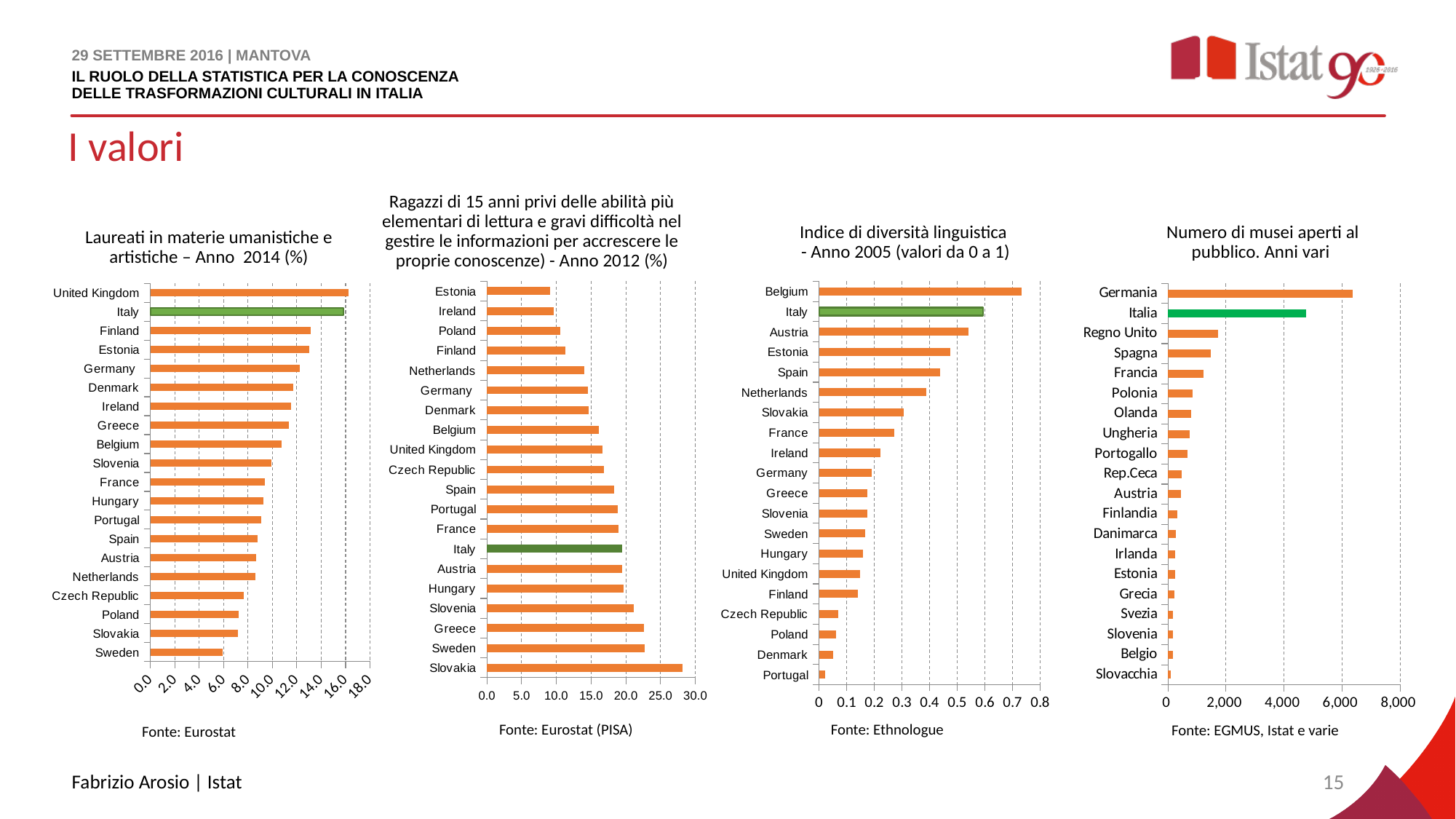

# I valori
Ragazzi di 15 anni privi delle abilità più elementari di lettura e gravi difficoltà nel gestire le informazioni per accrescere le proprie conoscenze) - Anno 2012 (%)
Indice di diversità linguistica
- Anno 2005 (valori da 0 a 1)
Numero di musei aperti al pubblico. Anni vari
Laureati in materie umanistiche e artistiche – Anno  2014 (%)

### Chart

| Category |  |
|---|---|
| Slovakia | 28.2 |
| Sweden | 22.7 |
| Greece | 22.6 |
| Slovenia | 21.1 |
| Hungary | 19.7 |
| Austria | 19.5 |
| Italy | 19.5 |
| France | 18.9 |
| Portugal | 18.8 |
| Spain | 18.3 |
| Czech Republic | 16.9 |
| United Kingdom | 16.6 |
| Belgium | 16.1 |
| Denmark | 14.6 |
| Germany  | 14.5 |
| Netherlands | 14.0 |
| Finland | 11.3 |
| Poland | 10.6 |
| Ireland | 9.6 |
| Estonia | 9.1 |

### Chart

| Category |  |
|---|---|
| Portugal | 0.022 |
| Denmark | 0.051000000000000004 |
| Poland | 0.06000000000000003 |
| Czech Republic | 0.06900000000000003 |
| Finland | 0.14 |
| United Kingdom | 0.14800000000000021 |
| Hungary | 0.15800000000000033 |
| Sweden | 0.167 |
| Slovenia | 0.17400000000000004 |
| Greece | 0.17500000000000004 |
| Germany | 0.18900000000000033 |
| Ireland | 0.223 |
| France | 0.272 |
| Slovakia | 0.3070000000000004 |
| Netherlands | 0.3890000000000007 |
| Spain | 0.4380000000000006 |
| Estonia | 0.4760000000000003 |
| Austria | 0.54 |
| Italy | 0.593 |
| Belgium | 0.7340000000000007 |

### Chart

| Category |  |
|---|---|
| Sweden | 5.93154570755727 |
| Slovakia | 7.1743662567604245 |
| Poland | 7.266090442459154 |
| Czech Republic | 7.636308050940571 |
| Netherlands | 8.623203794153017 |
| Austria | 8.674228564459058 |
| Spain | 8.794981514523338 |
| Portugal | 9.0640995220501 |
| Hungary | 9.270682398399249 |
| France | 9.387026951166211 |
| Slovenia | 9.940217391304348 |
| Belgium | 10.743272491162248 |
| Greece | 11.354924974000896 |
| Ireland | 11.515664690939882 |
| Denmark | 11.73589955299946 |
| Germany  | 12.263794804970825 |
| Estonia | 13.042198233562322 |
| Finland | 13.155647945358051 |
| Italy | 15.844937799349816 |
| United Kingdom | 16.257791035809632 |

### Chart

| Category |  |
|---|---|
| Slovacchia | 106.0 |
| Belgio | 162.0 |
| Slovenia | 163.0 |
| Svezia | 164.0 |
| Grecia | 232.0 |
| Estonia | 256.0 |
| Irlanda | 258.0 |
| Danimarca | 281.0 |
| Finlandia | 327.0 |
| Austria | 449.0 |
| Rep.Ceca | 486.0 |
| Portogallo | 674.0 |
| Ungheria | 752.0 |
| Olanda | 810.0 |
| Polonia | 844.0 |
| Francia | 1218.0 |
| Spagna | 1468.0 |
| Regno Unito | 1732.0 |
| Italia | 4762.0 |
| Germania | 6375.0 |
Fonte: Eurostat (PISA)
Fonte: Ethnologue
Fonte: EGMUS, Istat e varie
Fonte: Eurostat
Fabrizio Arosio | Istat
15